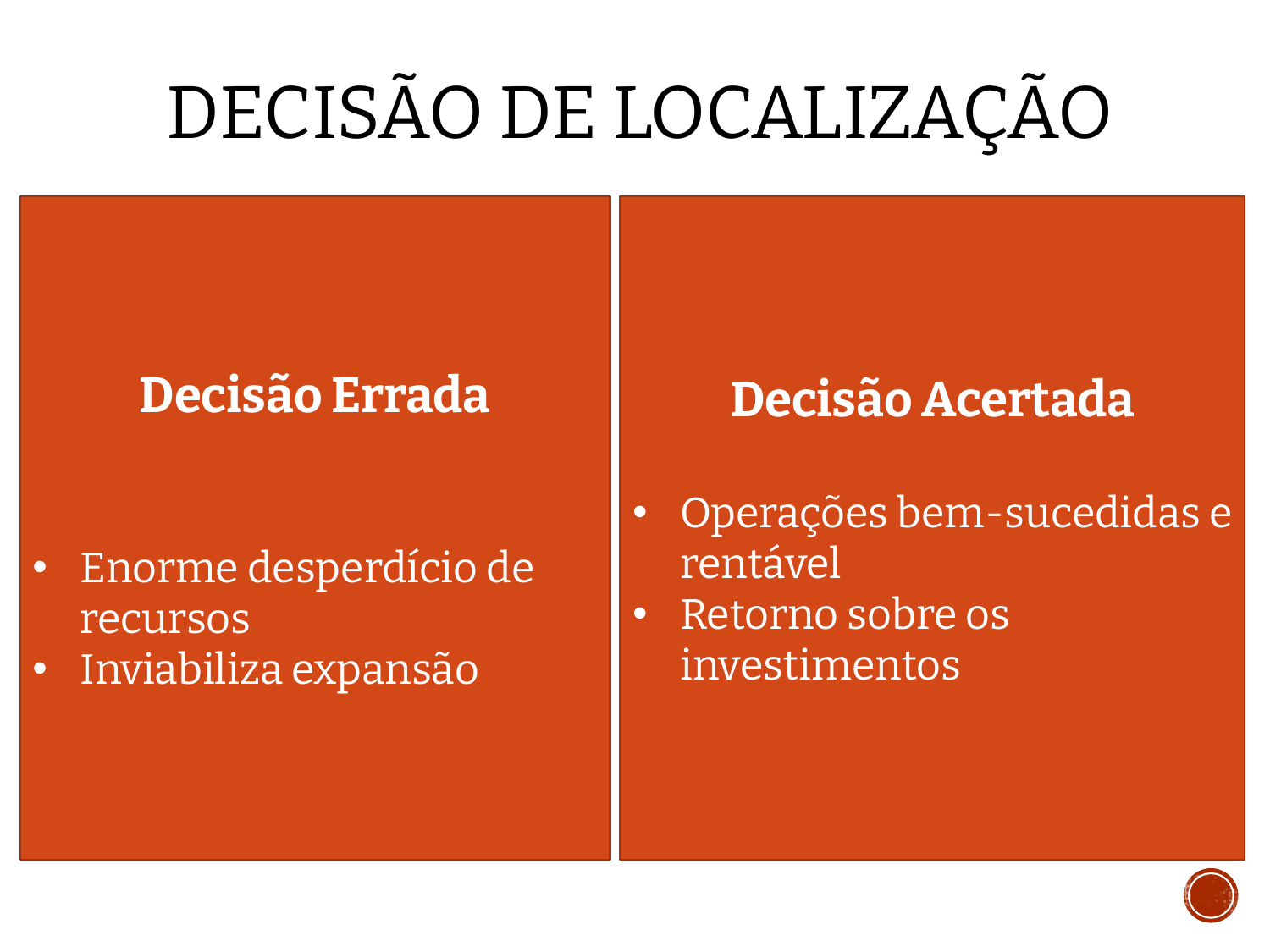

# Decisão de localização
Decisão Errada

Enorme desperdício de recursos
Inviabiliza expansão
Decisão Acertada

Operações bem-sucedidas e rentável
Retorno sobre os investimentos